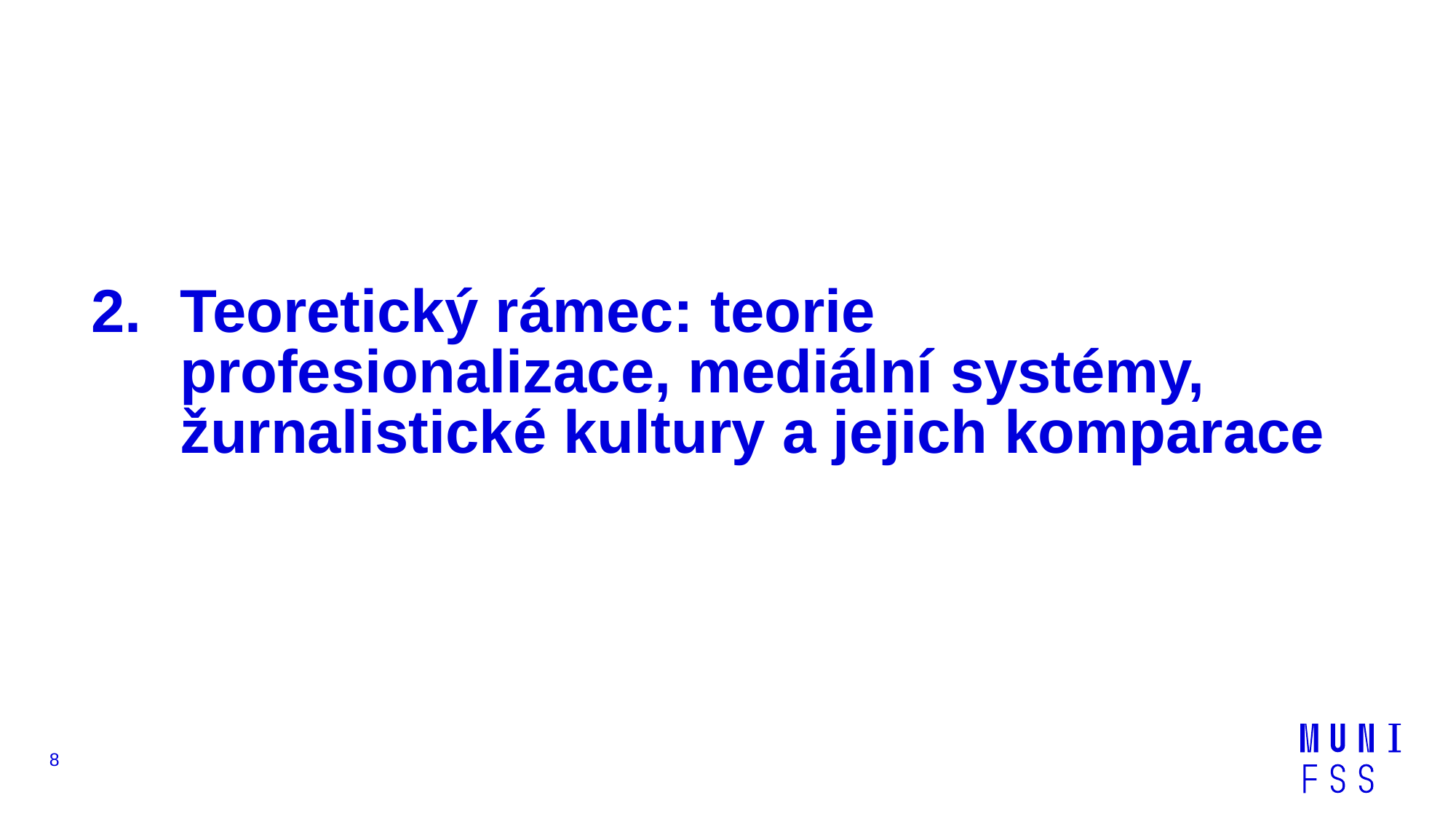

# Teoretický rámec: teorie profesionalizace, mediální systémy, žurnalistické kultury a jejich komparace
8